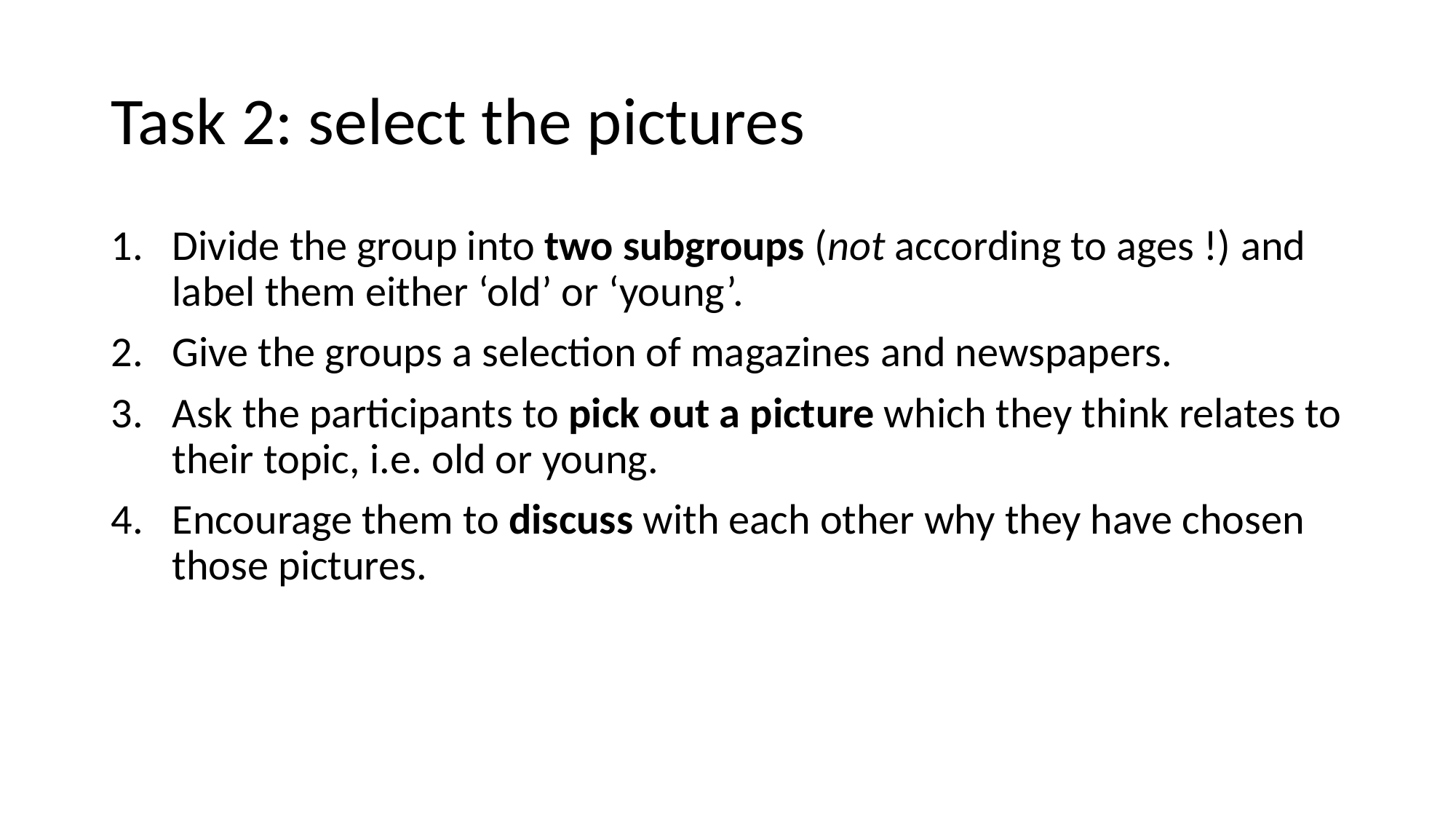

# Task 2: select the pictures
Divide the group into two subgroups (not according to ages !) and label them either ‘old’ or ‘young’.
Give the groups a selection of magazines and newspapers.
Ask the participants to pick out a picture which they think relates to their topic, i.e. old or young.
Encourage them to discuss with each other why they have chosen those pictures.